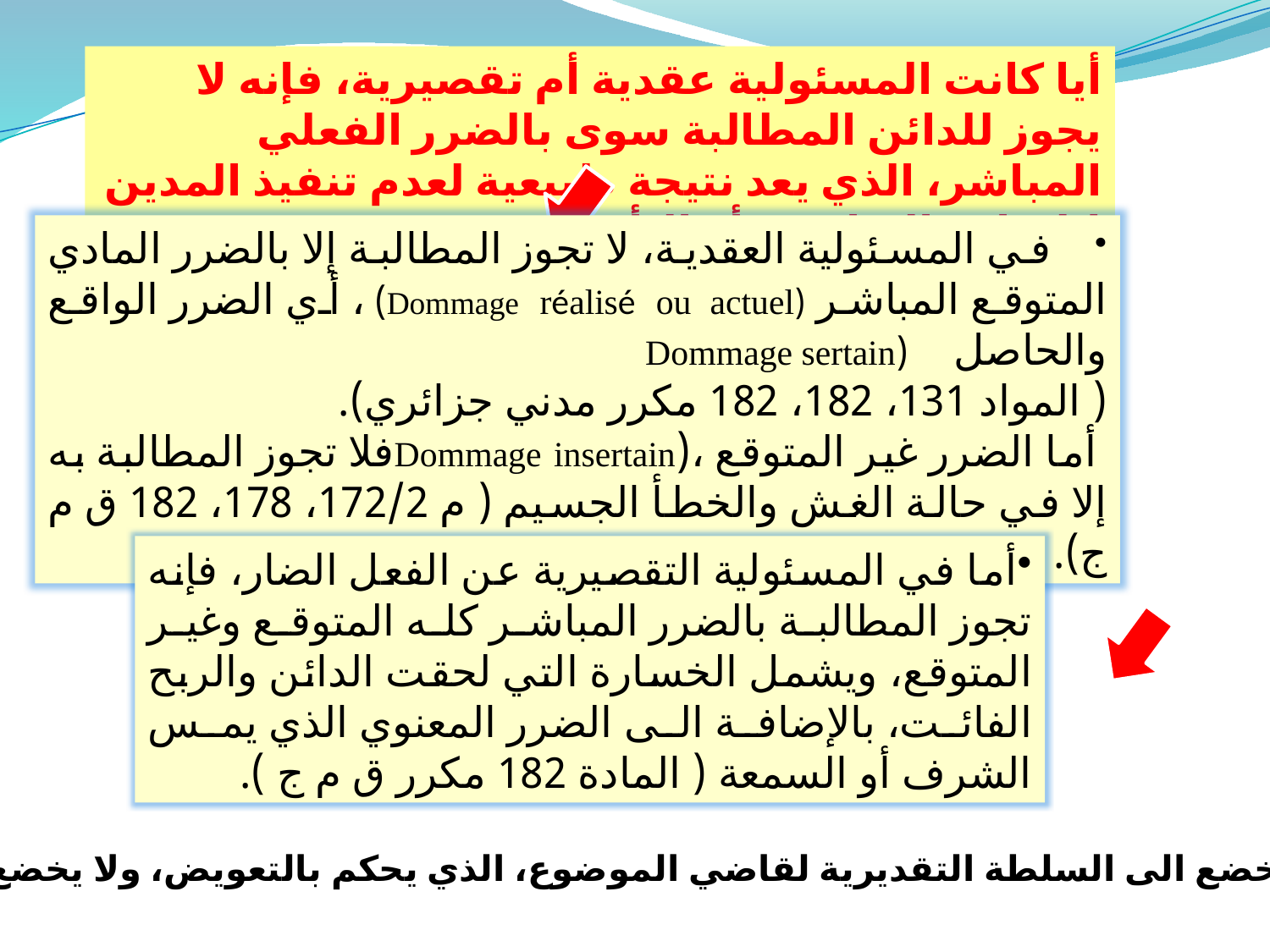

أيا كانت المسئولية عقدية أم تقصيرية، فإنه لا يجوز للدائن المطالبة سوى بالضرر الفعلي المباشر، الذي يعد نتيجة طبيعية لعدم تنفيذ المدين لالتزامه التعاقدي أو التأخير في تنفيذه

   في المسئولية العقدية، لا تجوز المطالبة إلا بالضرر المادي المتوقع المباشر (Dommage réalisé ou actuel) ، أي الضرر الواقع والحاصل     (Dommage sertain
( المواد 131، 182، 182 مكرر مدني جزائري).
 أما الضرر غير المتوقع ،(Dommage insertainفلا تجوز المطالبة به إلا في حالة الغش والخطأ الجسيم ( م 172/2، 178، 182 ق م ج).
أما في المسئولية التقصيرية عن الفعل الضار، فإنه تجوز المطالبة بالضرر المباشر كله المتوقع وغير المتوقع، ويشمل الخسارة التي لحقت الدائن والربح الفائت، بالإضافة الى الضرر المعنوي الذي يمس الشرف أو السمعة ( المادة 182 مكرر ق م ج ).

تقدير قيمة الضرر يخضع الى السلطة التقديرية لقاضي الموضوع، الذي يحكم بالتعويض، ولا يخضع لرقابة محكمة النقض.